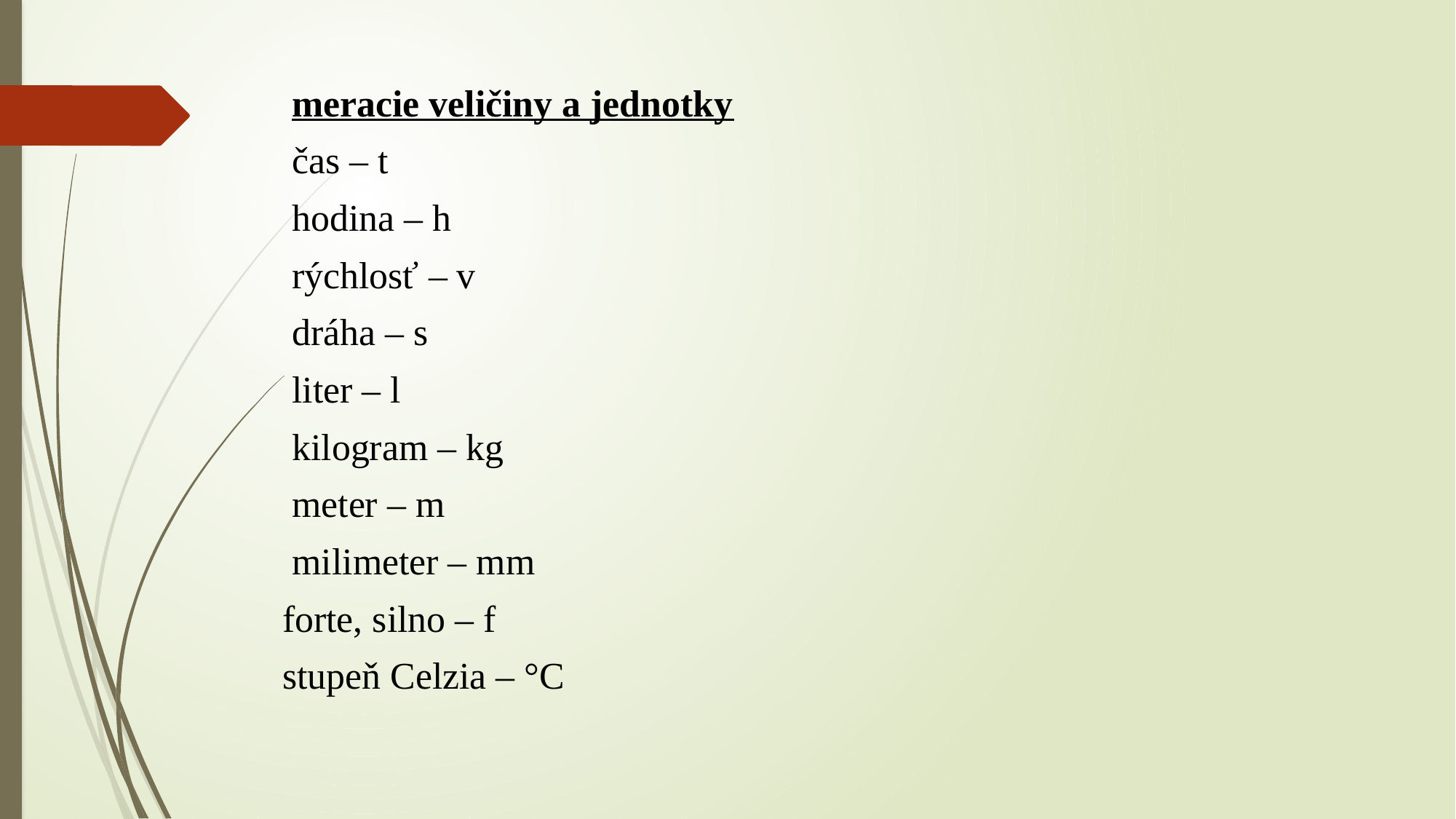

meracie veličiny a jednotky
   čas – t
   hodina – h
   rýchlosť – v
   dráha – s
   liter – l
   kilogram – kg
   meter – m
   milimeter – mm
  forte, silno – f
  stupeň Celzia – °C